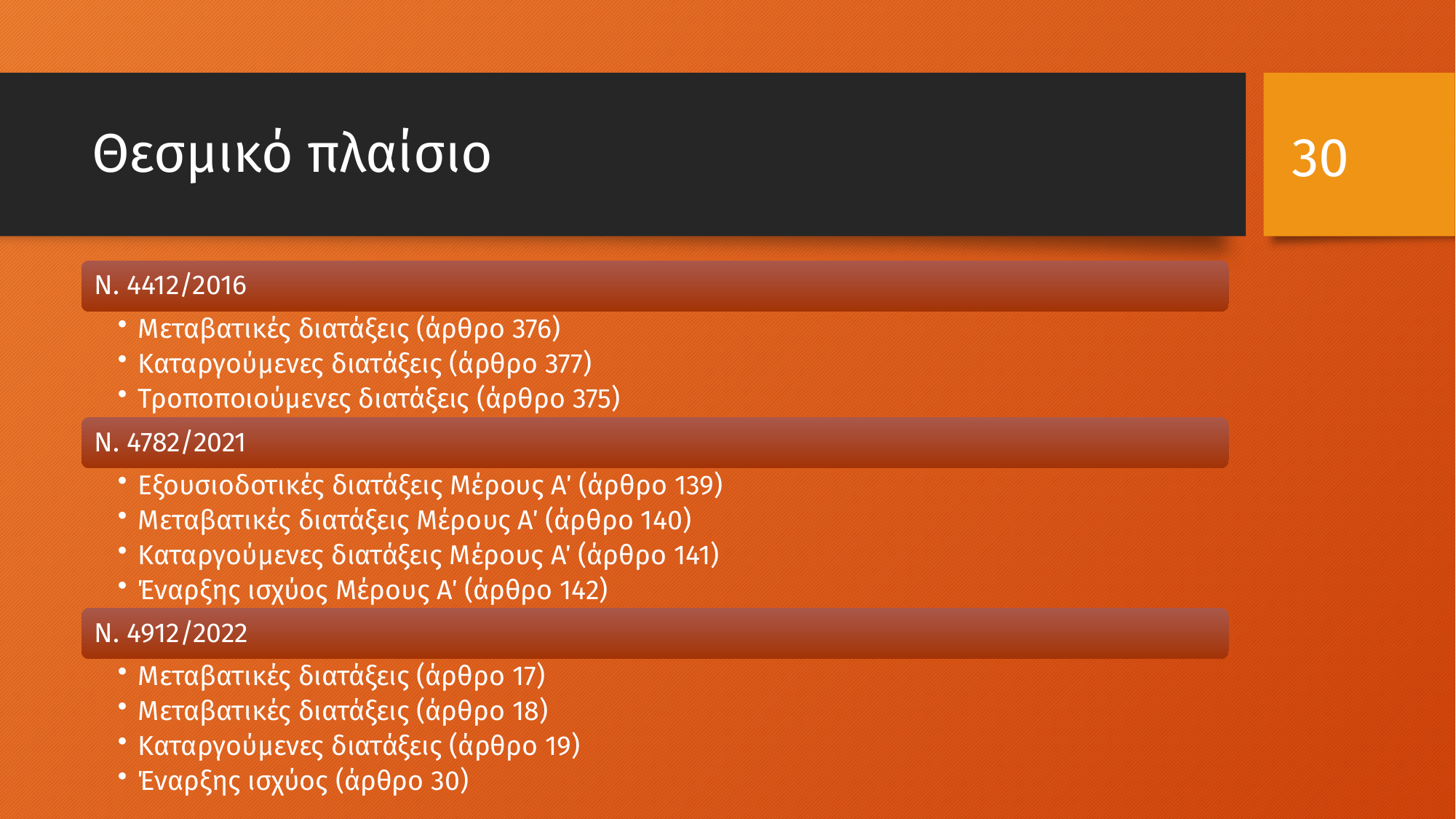

30
# Θεσμικό πλαίσιο
Ν. 4412/2016
Μεταβατικές διατάξεις (άρθρο 376)
Καταργούμενες διατάξεις (άρθρο 377)
Τροποποιούμενες διατάξεις (άρθρο 375)
Ν. 4782/2021
Εξουσιοδοτικές διατάξεις Μέρους Α΄ (άρθρο 139)
Μεταβατικές διατάξεις Μέρους Α΄ (άρθρο 140)
Καταργούμενες διατάξεις Μέρους Α΄ (άρθρο 141)
Έναρξης ισχύος Μέρους Α΄ (άρθρο 142)
Ν. 4912/2022
Μεταβατικές διατάξεις (άρθρο 17)
Μεταβατικές διατάξεις (άρθρο 18)
Καταργούμενες διατάξεις (άρθρο 19)
Έναρξης ισχύος (άρθρο 30)